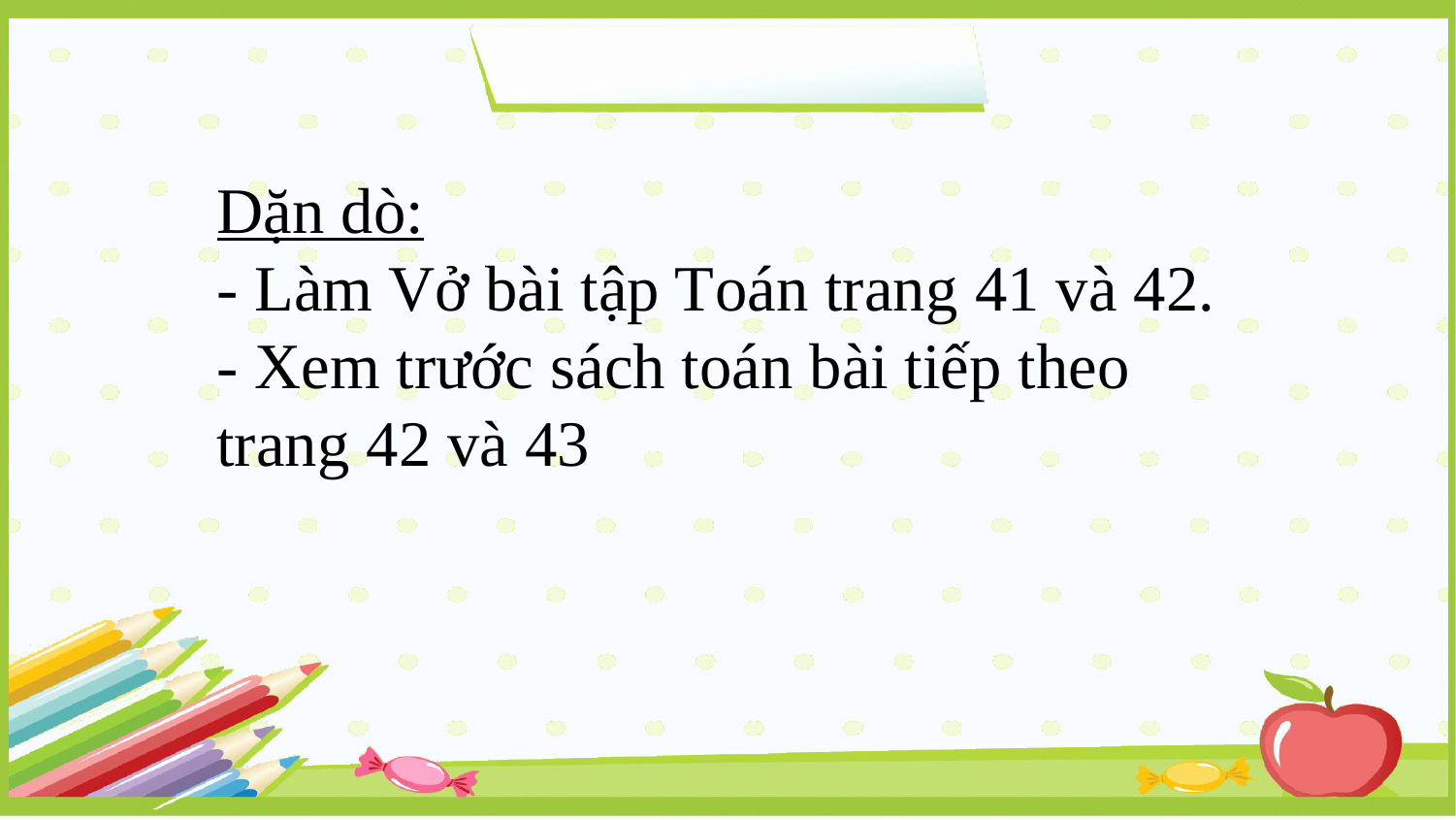

Dặn dò:
- Làm Vở bài tập Toán trang 41 và 42.
- Xem trước sách toán bài tiếp theo trang 42 và 43